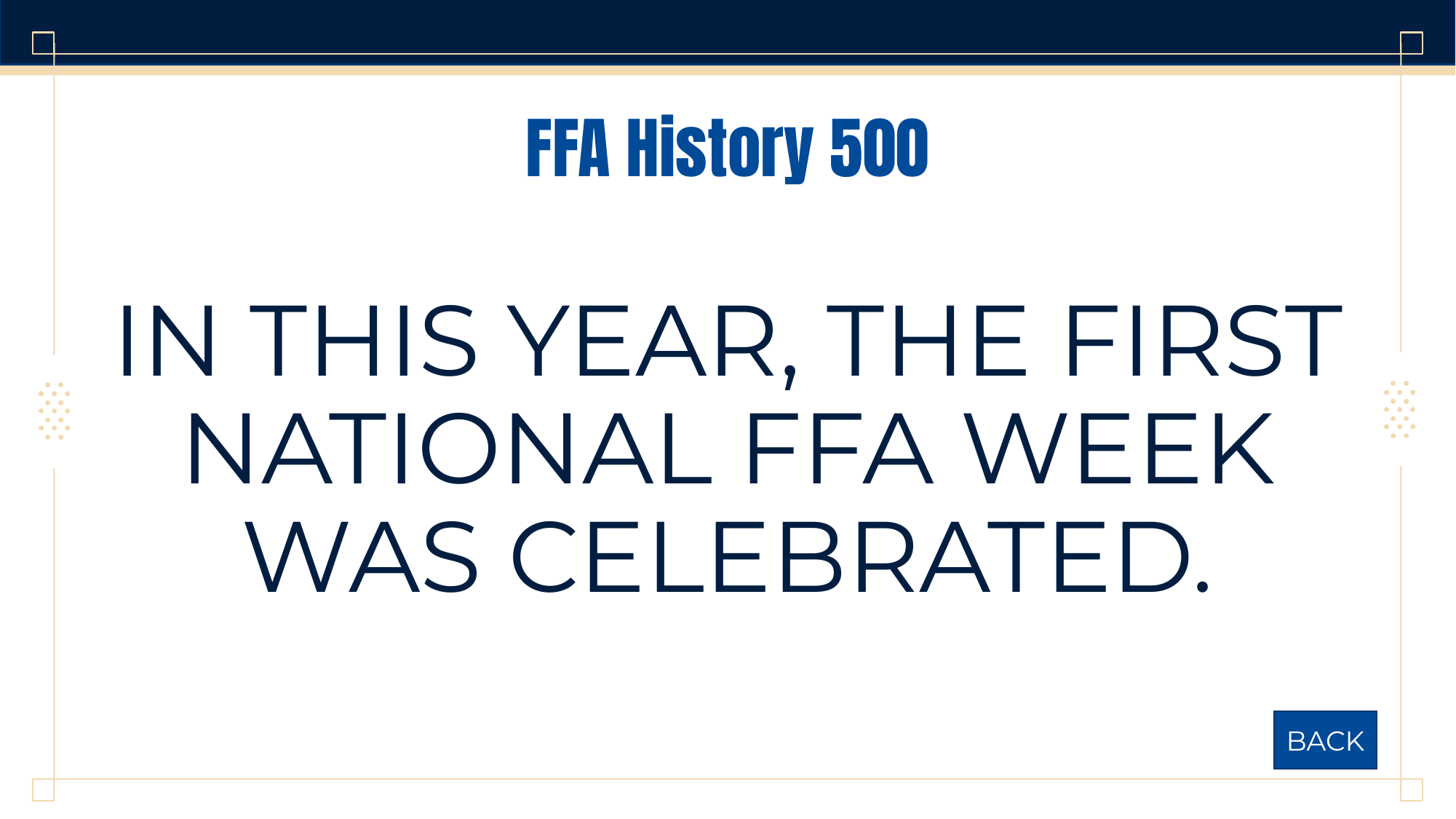

# FFA History 500

IN THIS YEAR, THE FIRST NATIONAL FFA WEEK WAS CELEBRATED.
BACK